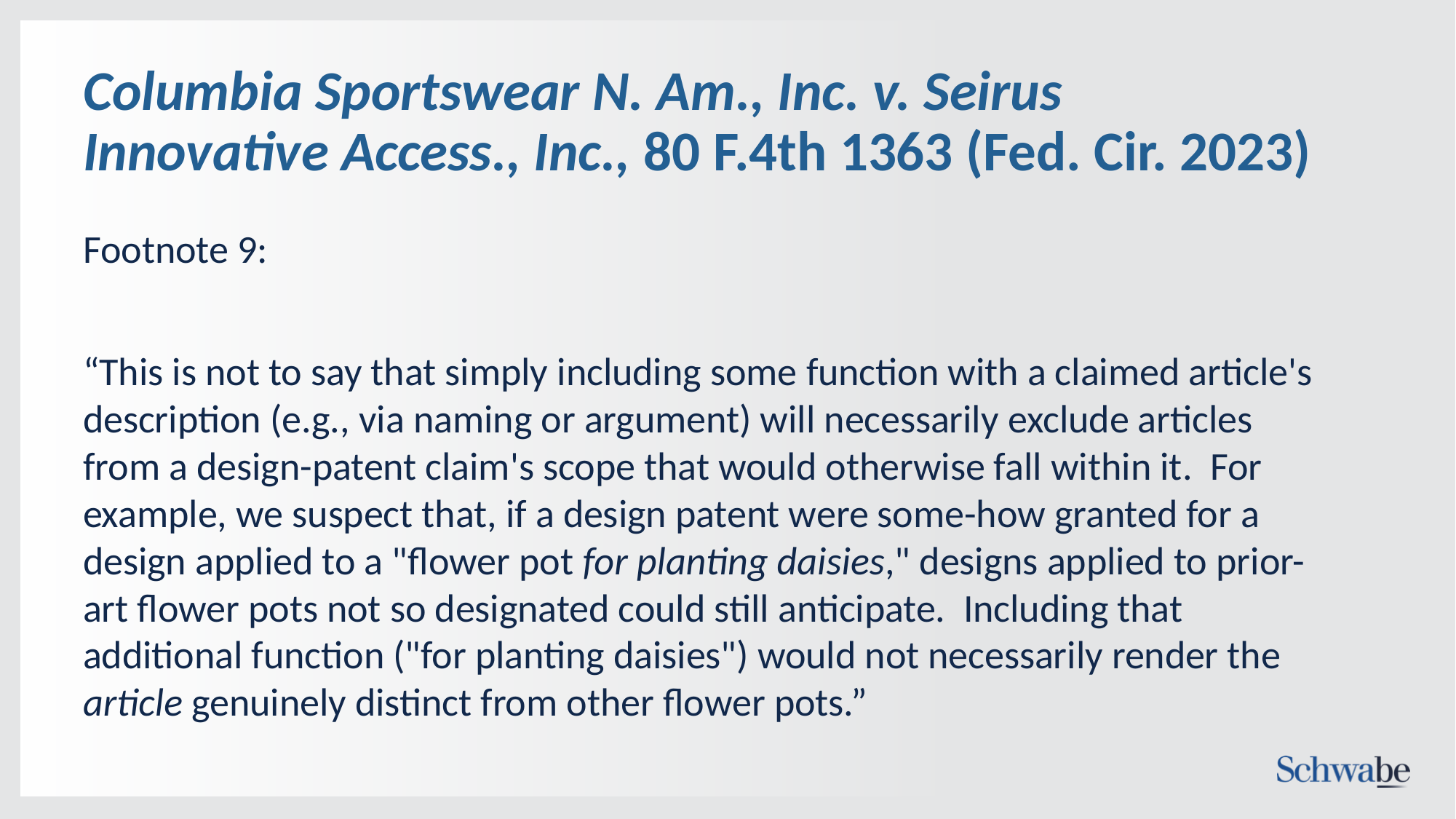

# Columbia Sportswear N. Am., Inc. v. Seirus Innovative Access., Inc., 80 F.4th 1363 (Fed. Cir. 2023)
Footnote 9:

“This is not to say that simply including some function with a claimed article's description (e.g., via naming or argument) will necessarily exclude articles from a design-patent claim's scope that would otherwise fall within it.  For example, we suspect that, if a design patent were some-how granted for a design applied to a "flower pot for planting daisies," designs applied to prior-art flower pots not so designated could still anticipate.  Including that additional function ("for planting daisies") would not necessarily render the article genuinely distinct from other flower pots.”